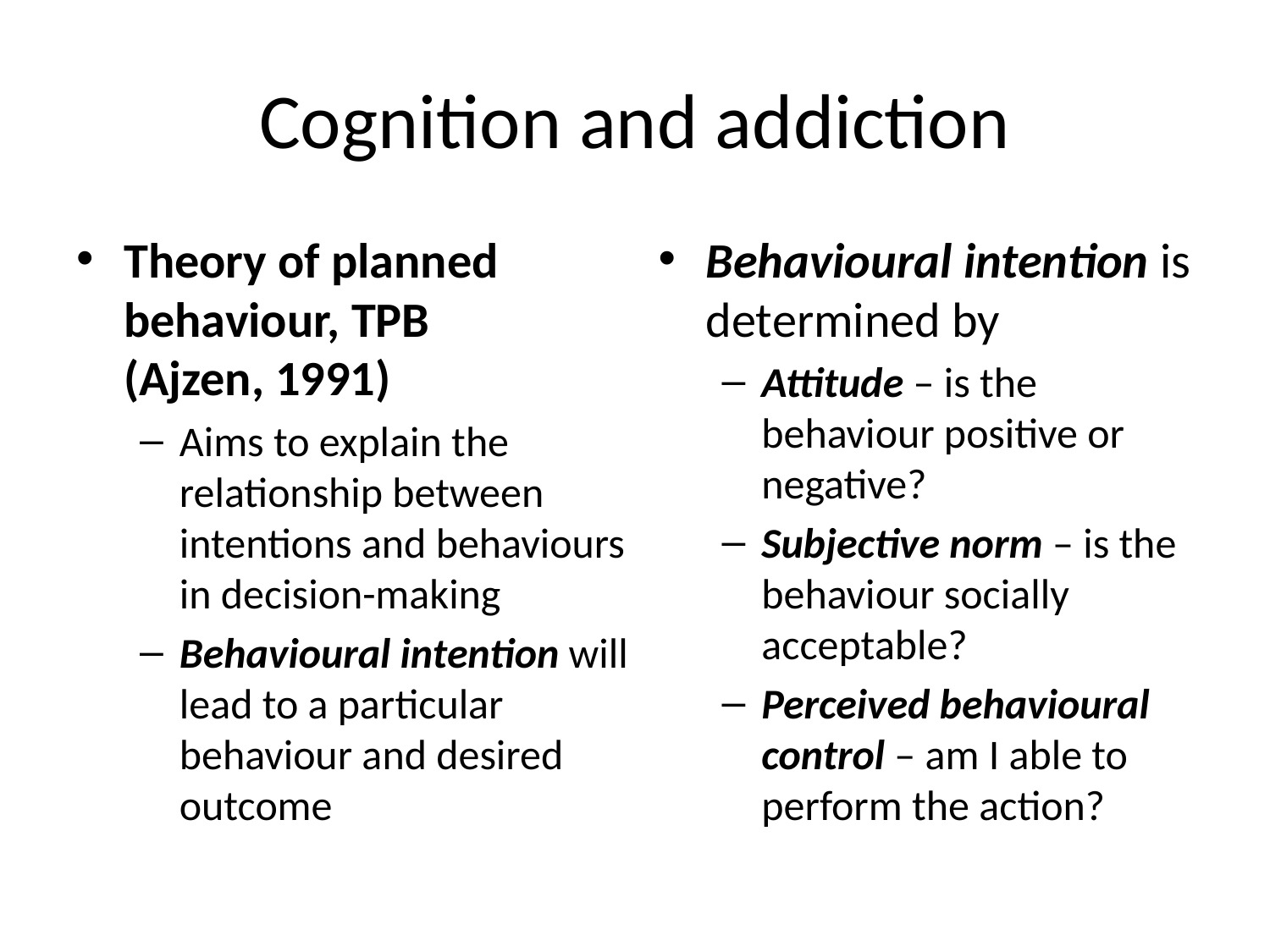

# Cognition and addiction
Theory of planned behaviour, TPB
(Ajzen, 1991)
Aims to explain the relationship between intentions and behaviours in decision-making
Behavioural intention will lead to a particular behaviour and desired outcome
Behavioural intention is determined by
Attitude – is the behaviour positive or negative?
Subjective norm – is the behaviour socially acceptable?
Perceived behavioural control – am I able to perform the action?